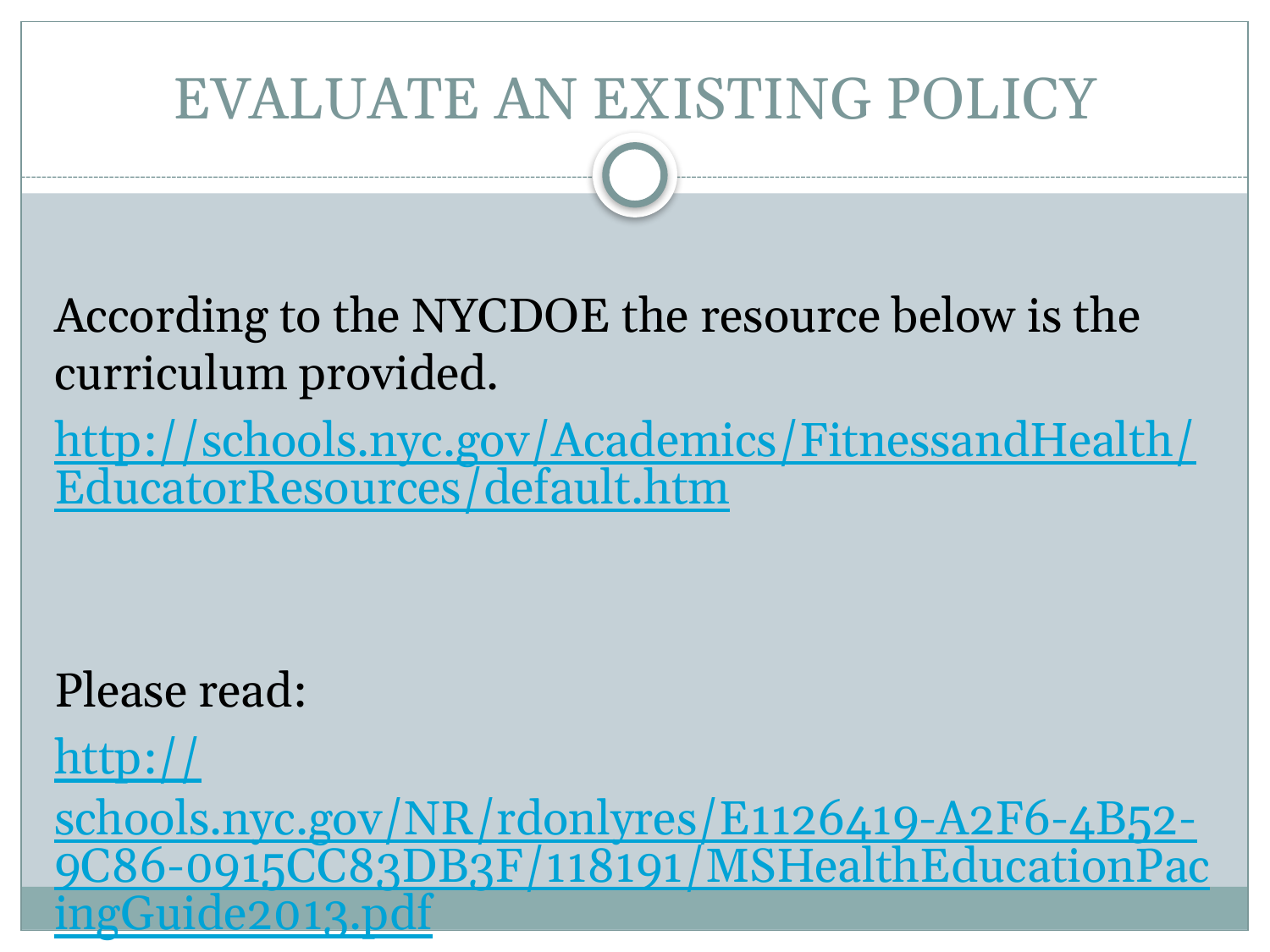

# EVALUATE AN EXISTING POLICY

According to the NYCDOE the resource below is the curriculum provided.
http://schools.nyc.gov/Academics/FitnessandHealth/EducatorResources/default.htm

Please read:
http://schools.nyc.gov/NR/rdonlyres/E1126419-A2F6-4B52-9C86-0915CC83DB3F/118191/MSHealthEducationPacingGuide2013.pdf